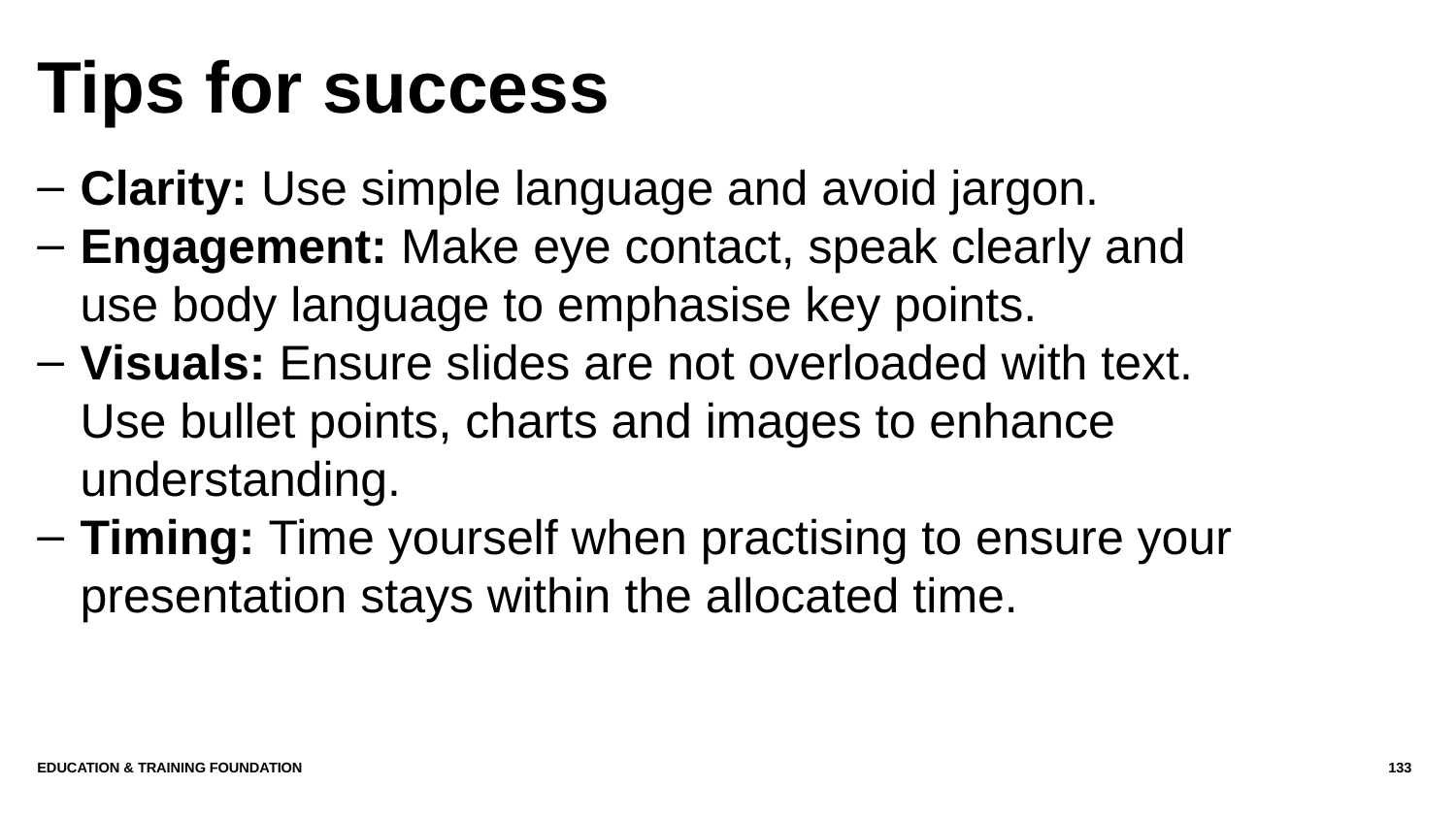

# Tips for success
Clarity: Use simple language and avoid jargon.
Engagement: Make eye contact, speak clearly and use body language to emphasise key points.
Visuals: Ensure slides are not overloaded with text. Use bullet points, charts and images to enhance understanding.
Timing: Time yourself when practising to ensure your presentation stays within the allocated time.
Education & Training Foundation
133